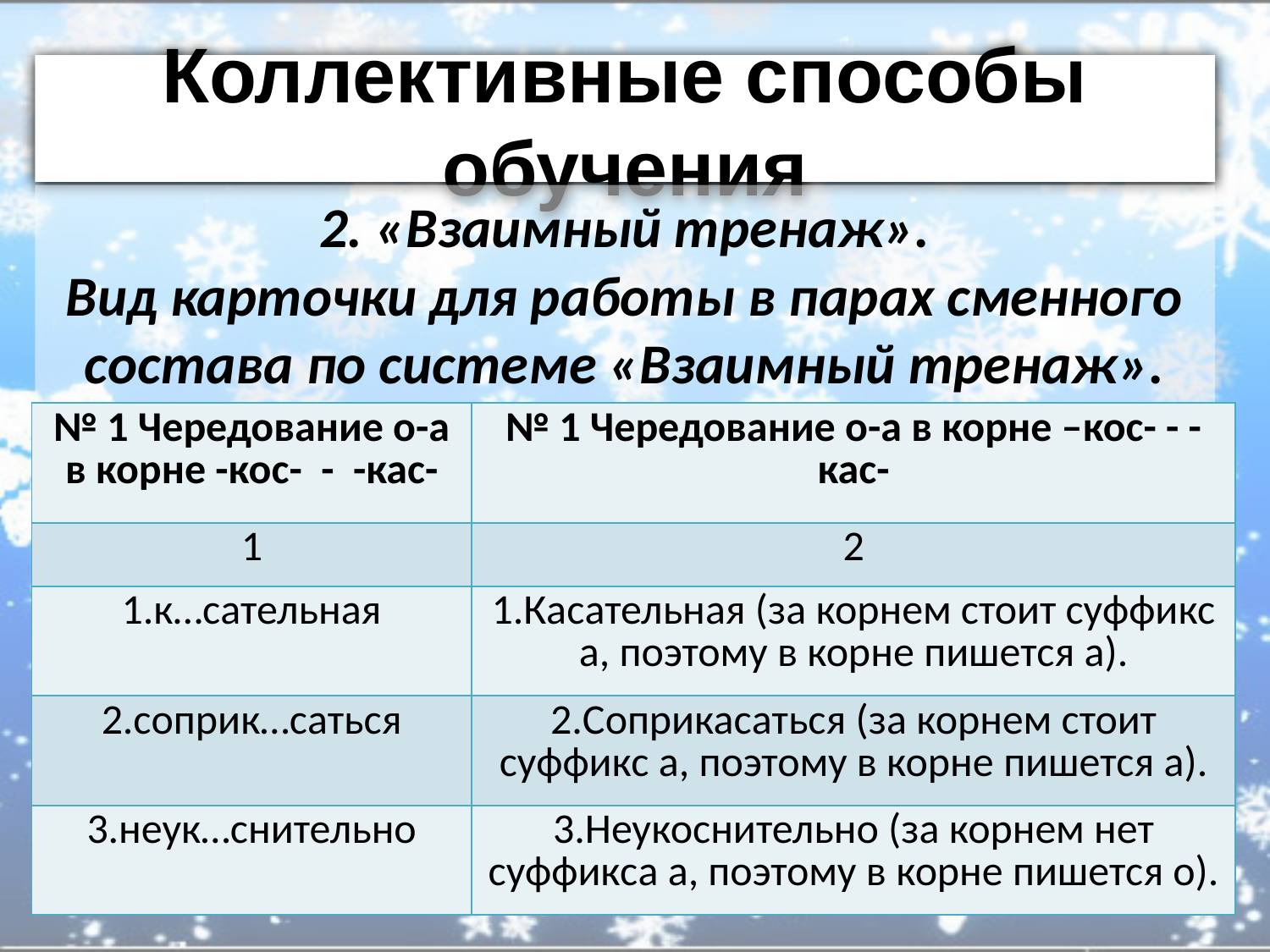

# Коллективные способы обучения
2. «Взаимный тренаж».
Вид карточки для работы в парах сменного состава по системе «Взаимный тренаж».
| № 1 Чередование о-а в корне -кос- - -кас- | № 1 Чередование о-а в корне –кос- - -кас- |
| --- | --- |
| 1 | 2 |
| 1.к…сательная | 1.Касательная (за корнем стоит суффикс а, поэтому в корне пишется а). |
| 2.соприк…саться | 2.Соприкасаться (за корнем стоит суффикс а, поэтому в корне пишется а). |
| 3.неук…снительно | 3.Неукоснительно (за корнем нет суффикса а, поэтому в корне пишется о). |